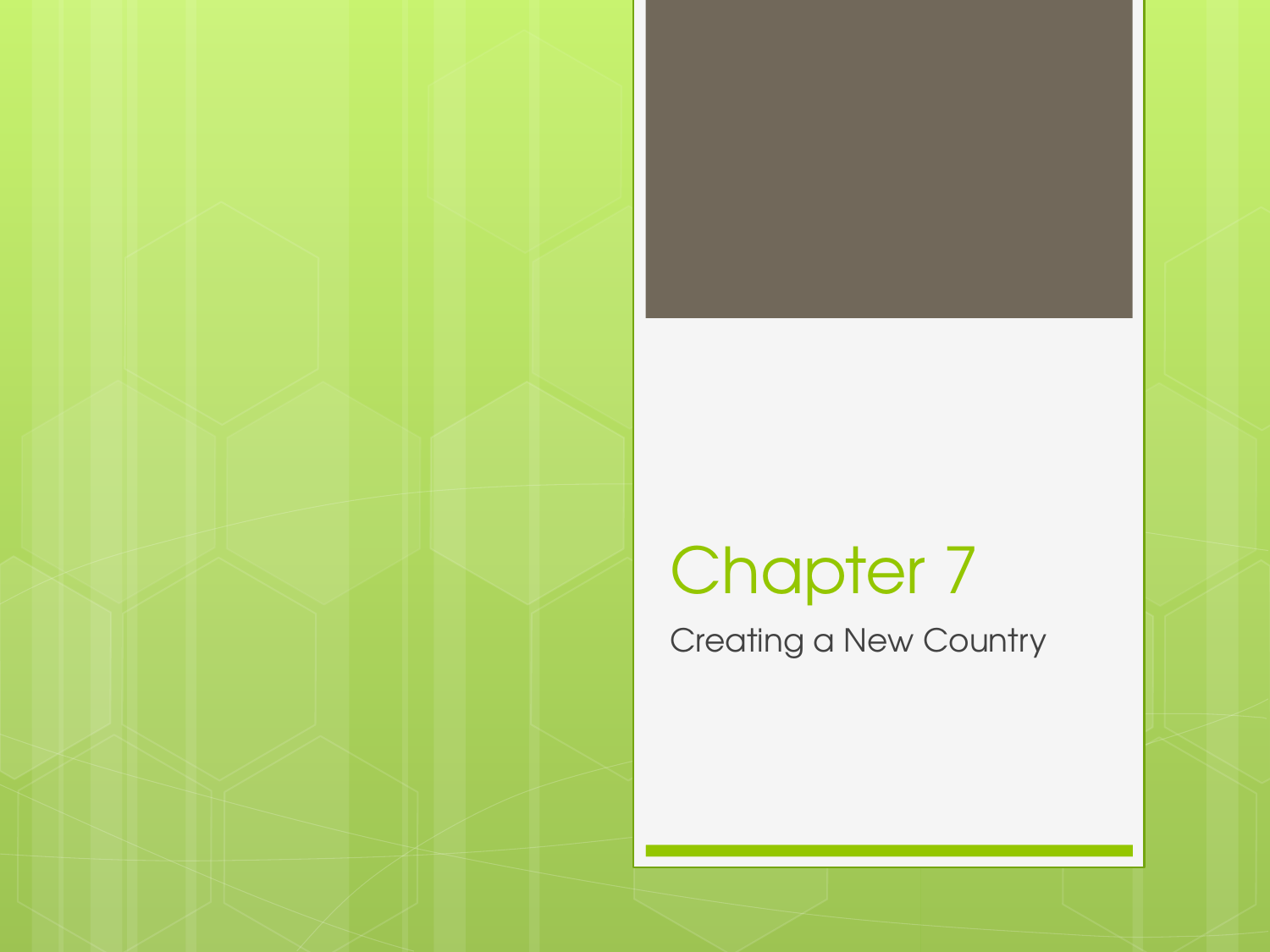

# Chapter 7
Creating a New Country